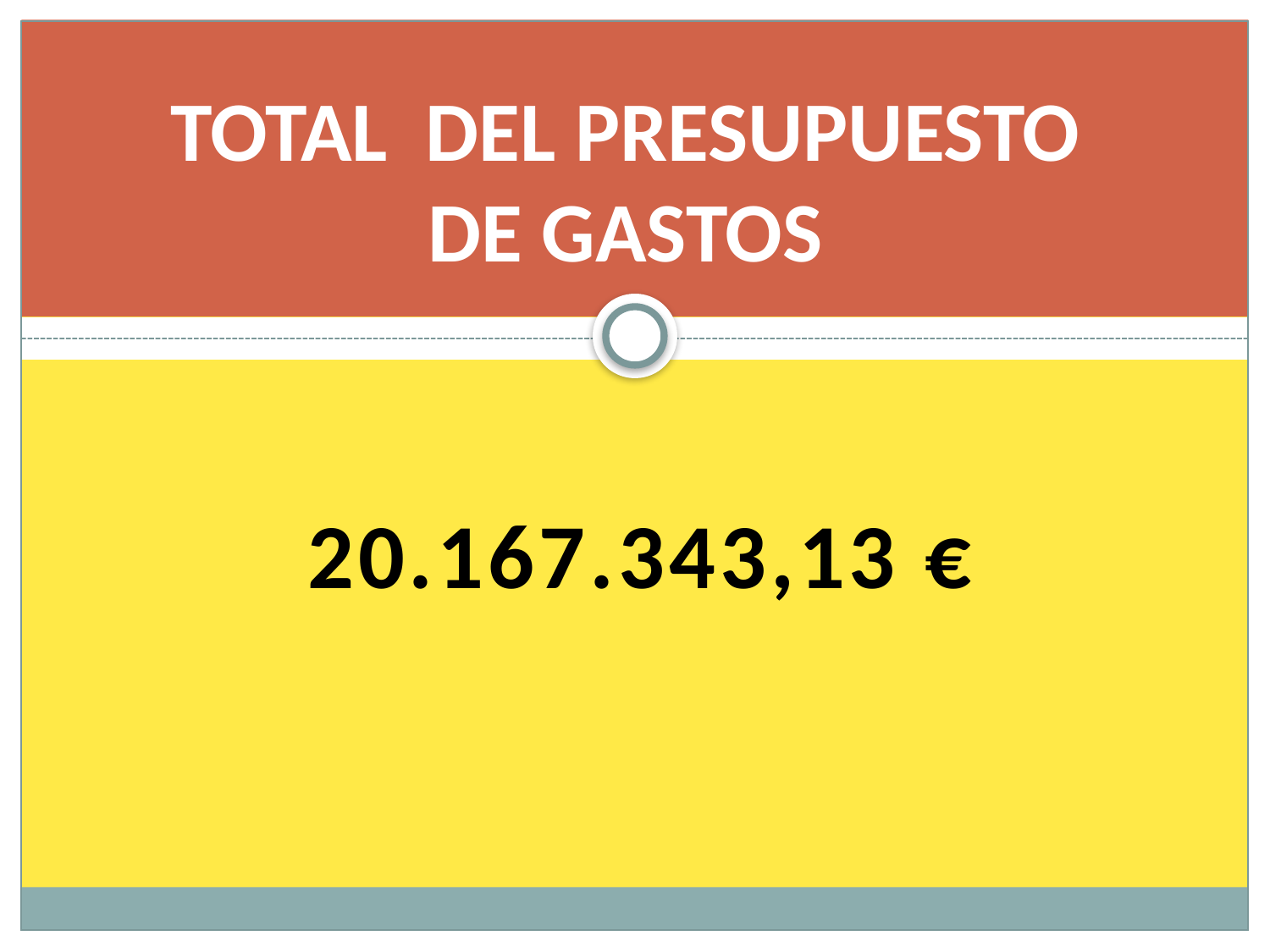

# TOTAL  DEL PRESUPUESTO DE GASTOS

20.167.343,13 €